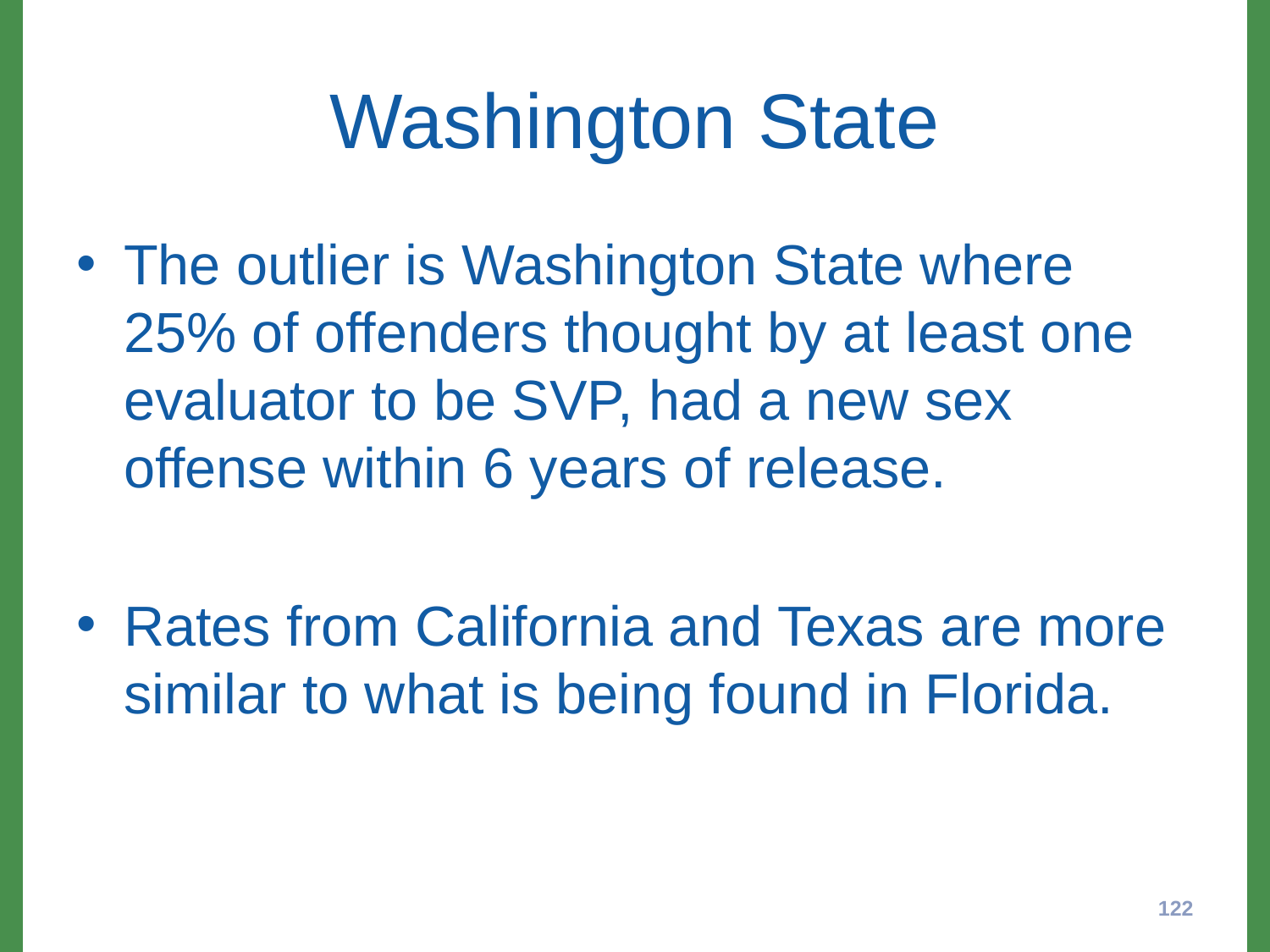

# Washington State
The outlier is Washington State where 25% of offenders thought by at least one evaluator to be SVP, had a new sex offense within 6 years of release.

Rates from California and Texas are more similar to what is being found in Florida.
122